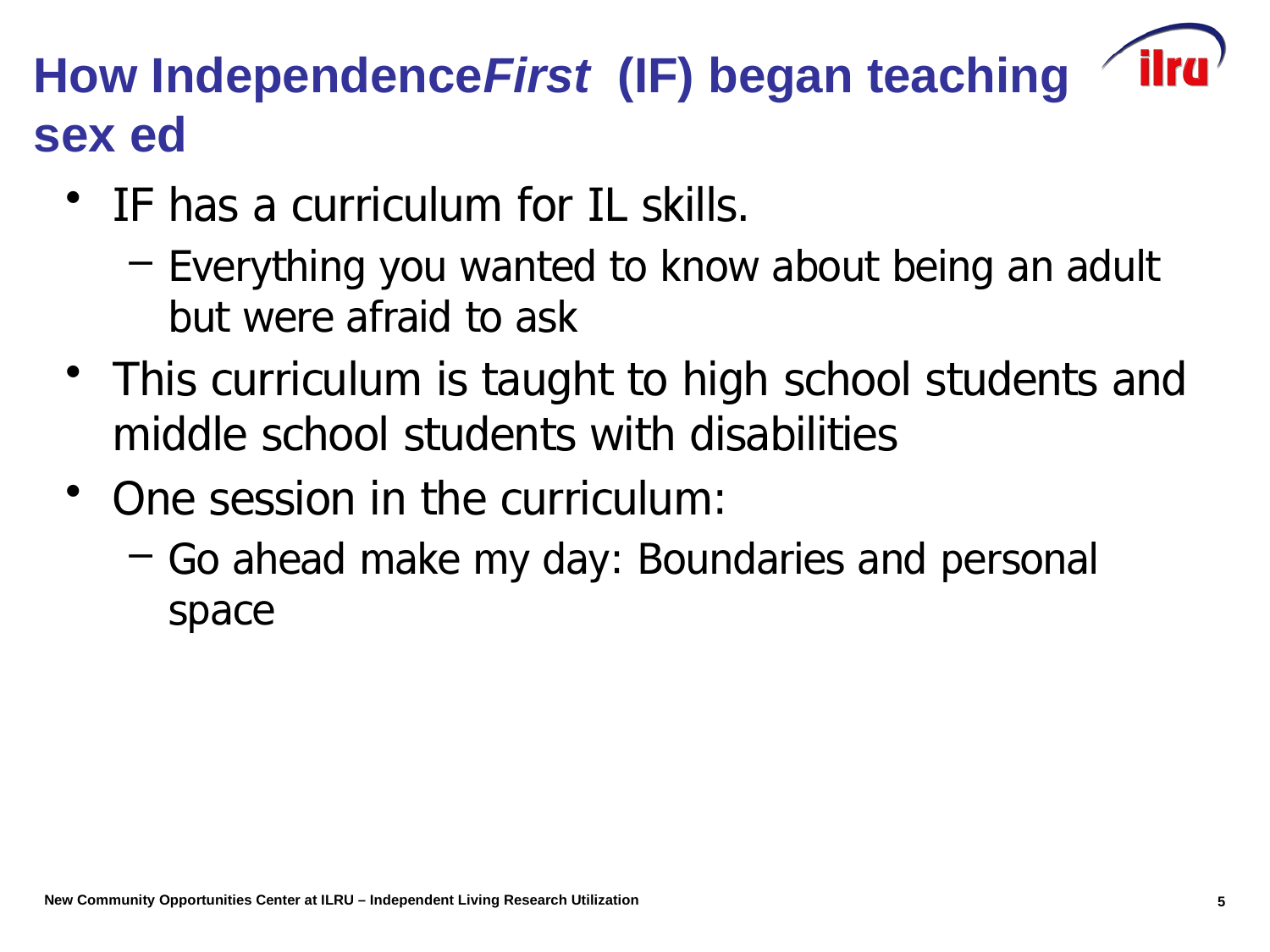

# How IndependenceFirst  (IF) began teaching sex ed
IF has a curriculum for IL skills.
Everything you wanted to know about being an adult but were afraid to ask
This curriculum is taught to high school students and middle school students with disabilities
One session in the curriculum:
Go ahead make my day: Boundaries and personal space
5